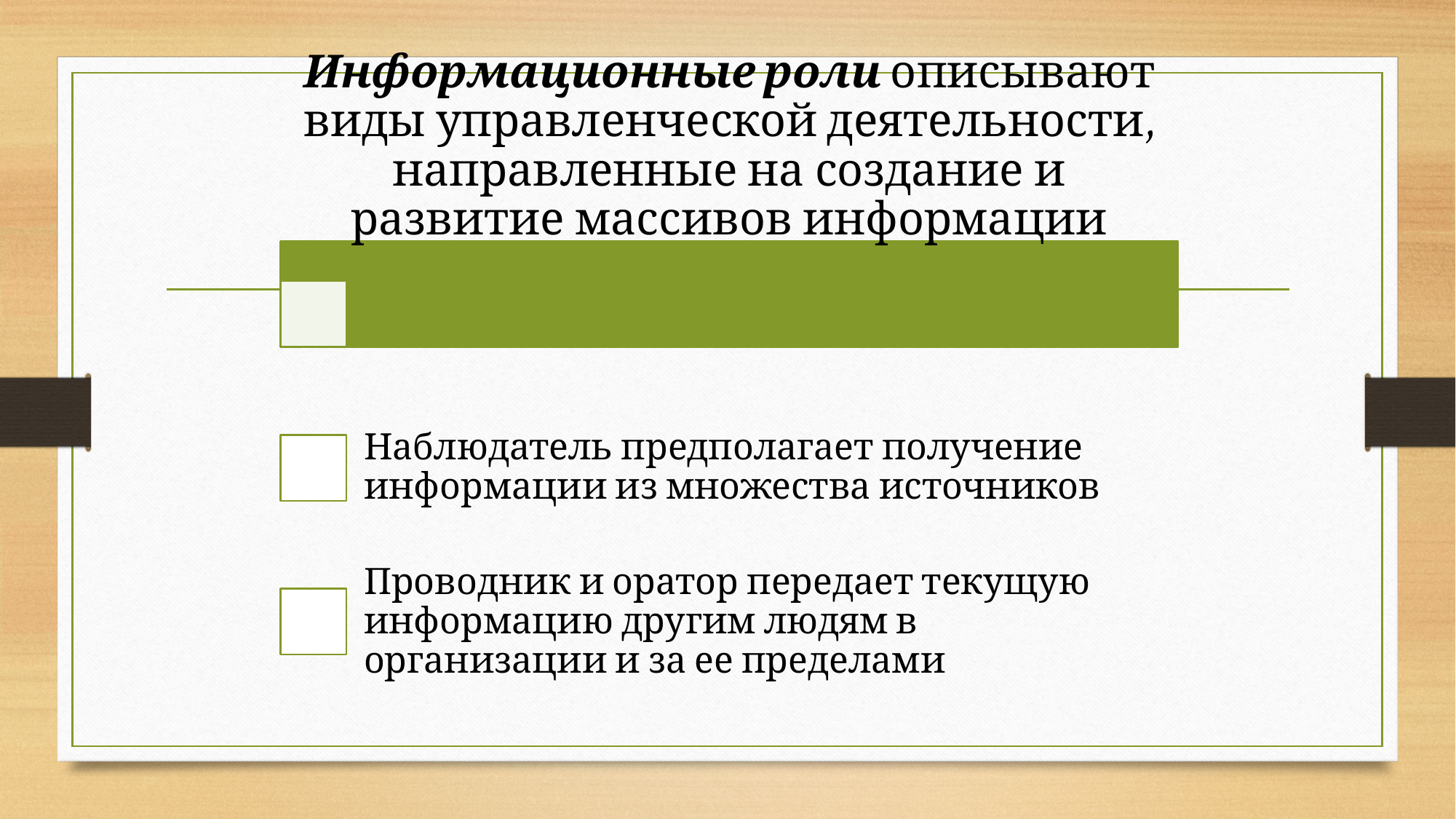

Информационные роли описывают виды управленческой деятельности, направленные на создание и развитие массивов информации
Наблюдатель предполагает получение информации из множества источников
Проводник и оратор передает текущую информацию другим людям в организации и за ее пределами